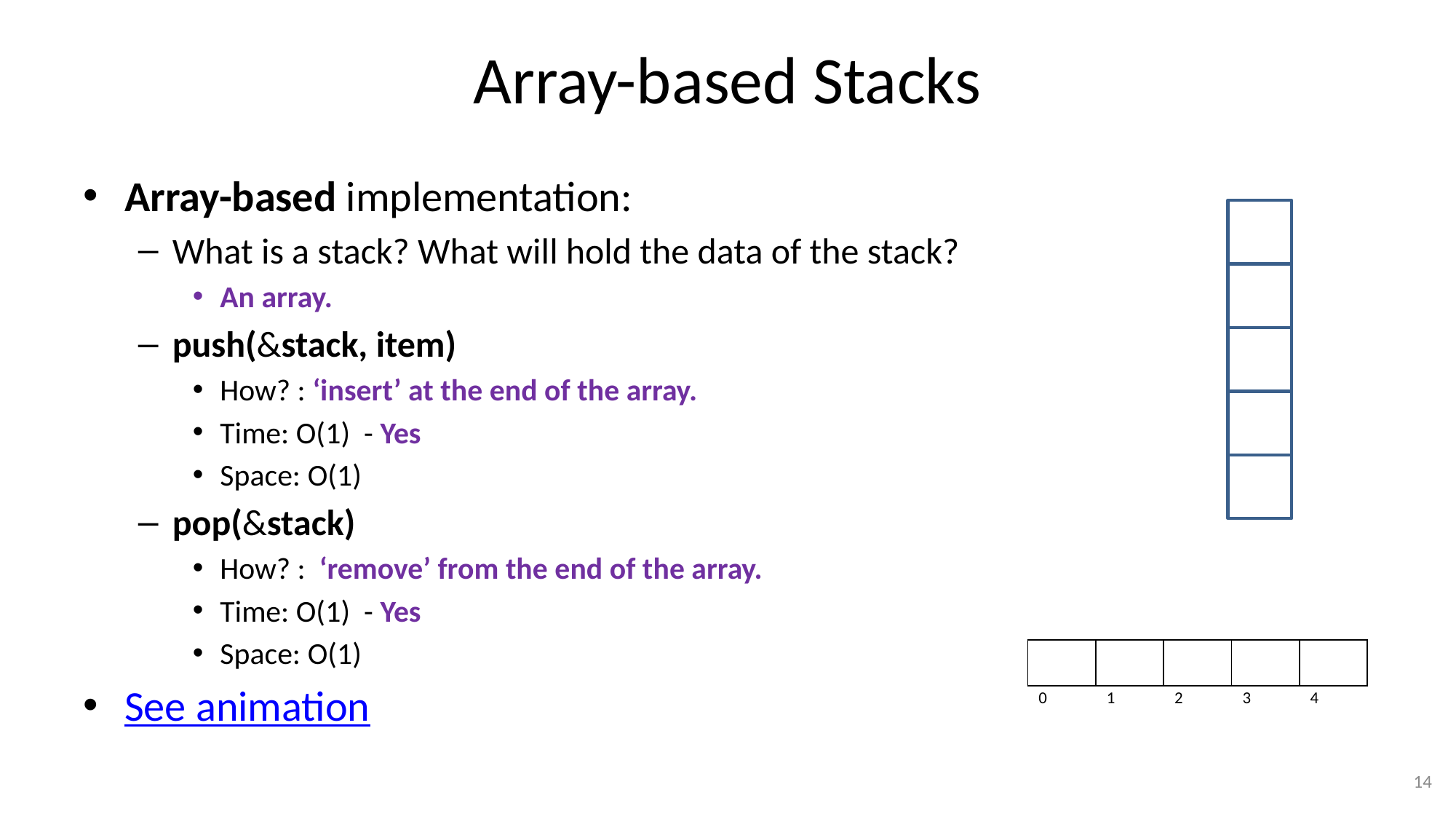

# Array-based Stacks
Array-based implementation:
What is a stack? What will hold the data of the stack?
An array.
push(&stack, item)
How? : ‘insert’ at the end of the array.
Time: O(1)  - Yes
Space: O(1)
pop(&stack)
How? :  ‘remove’ from the end of the array.
Time: O(1)  - Yes
Space: O(1)
See animation

|  |  |  |  |  |
| --- | --- | --- | --- | --- |
| 0 | 1 | 2 | 3 | 4 |
14